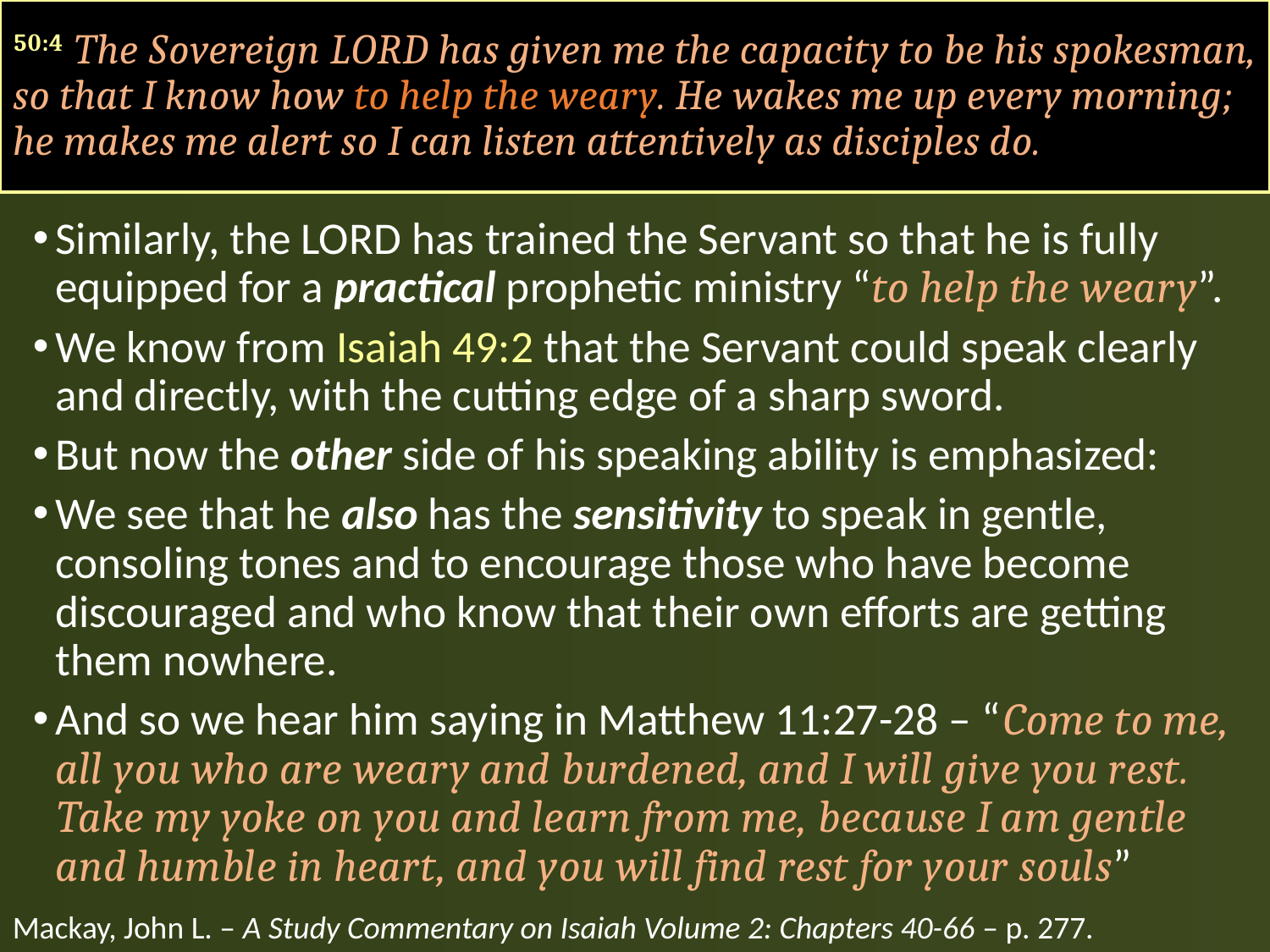

50:4 The Sovereign LORD has given me the capacity to be his spokesman, so that I know how to help the weary. He wakes me up every morning; he makes me alert so I can listen attentively as disciples do.
Similarly, the LORD has trained the Servant so that he is fully equipped for a practical prophetic ministry “to help the weary”.
We know from Isaiah 49:2 that the Servant could speak clearly and directly, with the cutting edge of a sharp sword.
But now the other side of his speaking ability is emphasized:
We see that he also has the sensitivity to speak in gentle, consoling tones and to encourage those who have become discouraged and who know that their own efforts are getting them nowhere.
And so we hear him saying in Matthew 11:27-28 – “Come to me, all you who are weary and burdened, and I will give you rest. Take my yoke on you and learn from me, because I am gentle and humble in heart, and you will find rest for your souls”
Mackay, John L. – A Study Commentary on Isaiah Volume 2: Chapters 40-66 – p. 277.